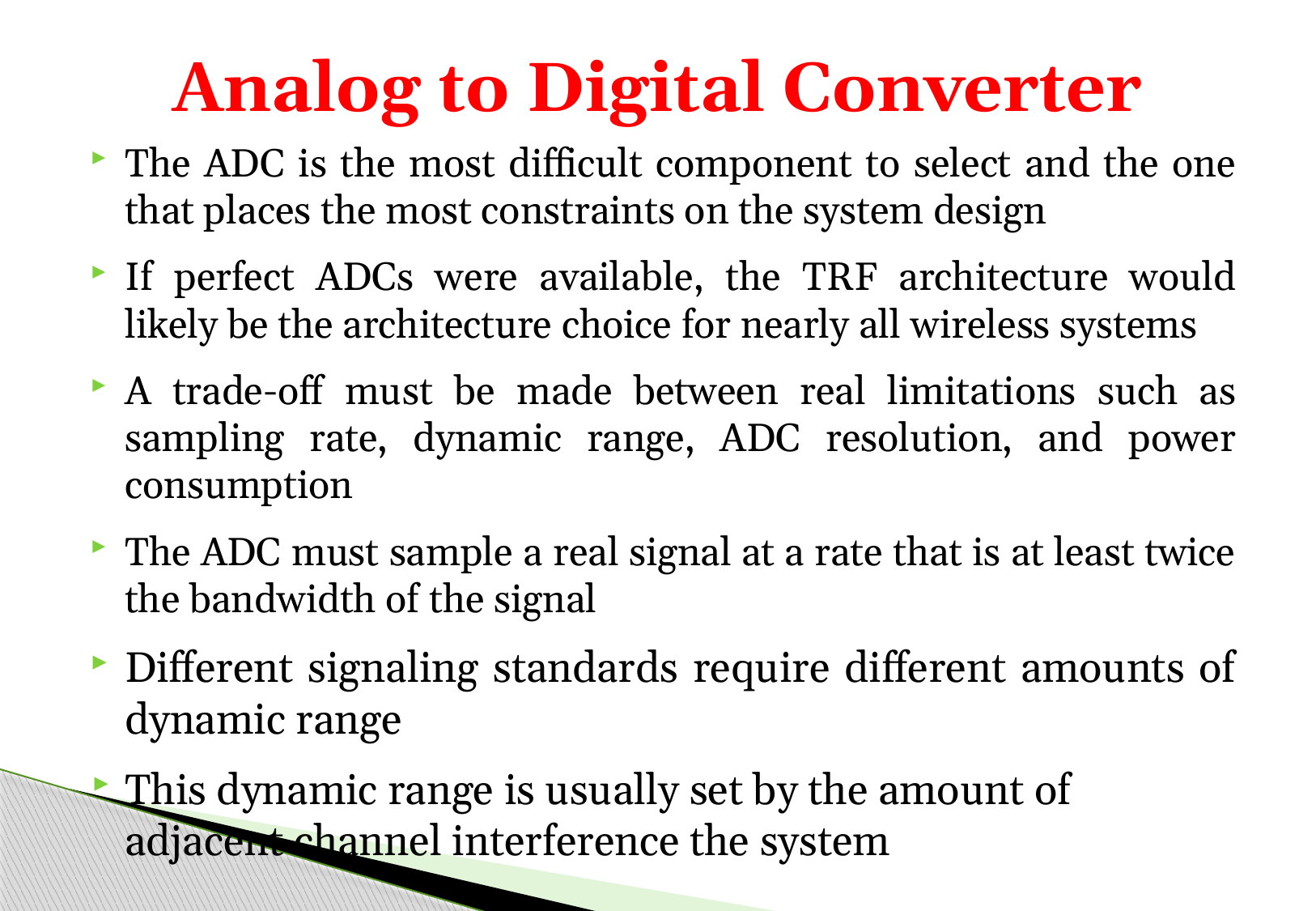

# Analog to Digital Converter
The ADC is the most difficult component to select and the one that places the most constraints on the system design
If perfect ADCs were available, the TRF architecture would likely be the architecture choice for nearly all wireless systems
A trade-off must be made between real limitations such as sampling rate, dynamic range, ADC resolution, and power consumption
The ADC must sample a real signal at a rate that is at least twice the bandwidth of the signal
Different signaling standards require different amounts of dynamic range
This dynamic range is usually set by the amount of adjacent channel interference the system